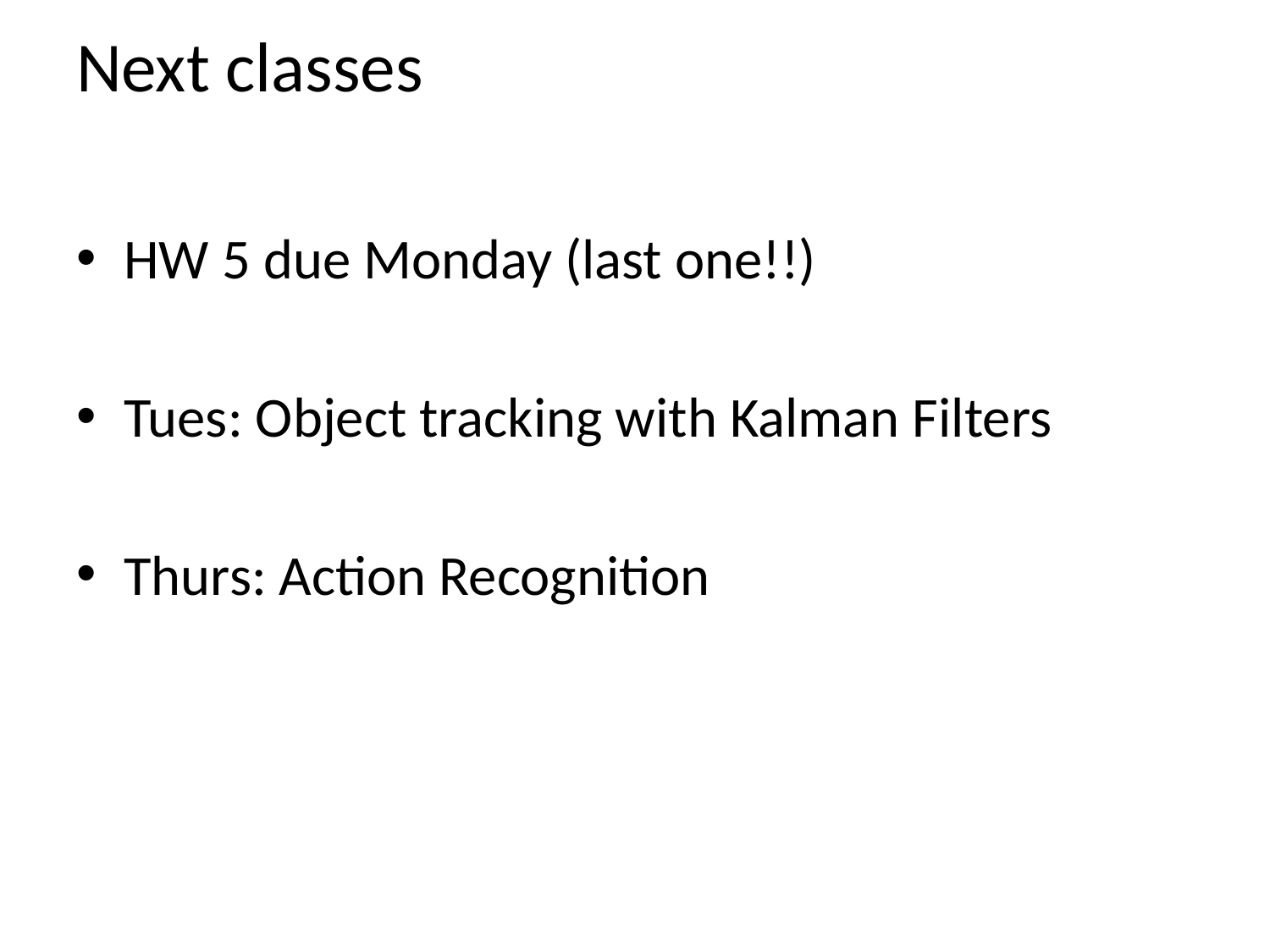

# Next classes

HW 5 due Monday (last one!!)

Tues: Object tracking with Kalman Filters

Thurs: Action Recognition